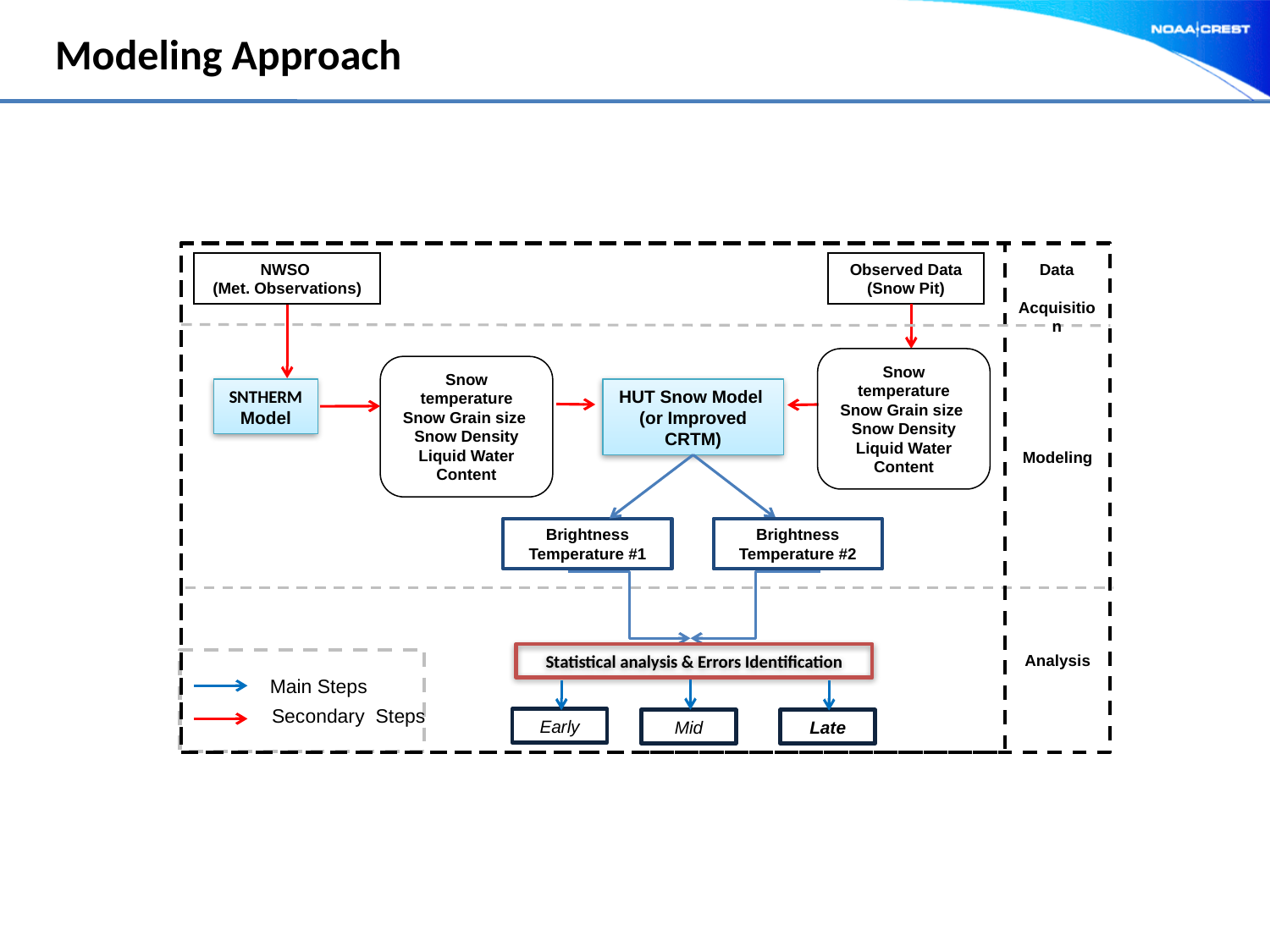

# Modeling Approach

NWSO
(Met. Observations)
Observed Data
(Snow Pit)
Data
 Acquisition
Snow temperature
Snow Grain size
Snow Density
Liquid Water Content
Snow temperature
Snow Grain size
Snow Density
Liquid Water Content
HUT Snow Model
(or Improved CRTM)
SNTHERM
Model
Modeling
Brightness Temperature #1
Brightness Temperature #2
Statistical analysis & Errors Identification
Analysis

Main Steps
Secondary  Steps
Early
Late
Mid